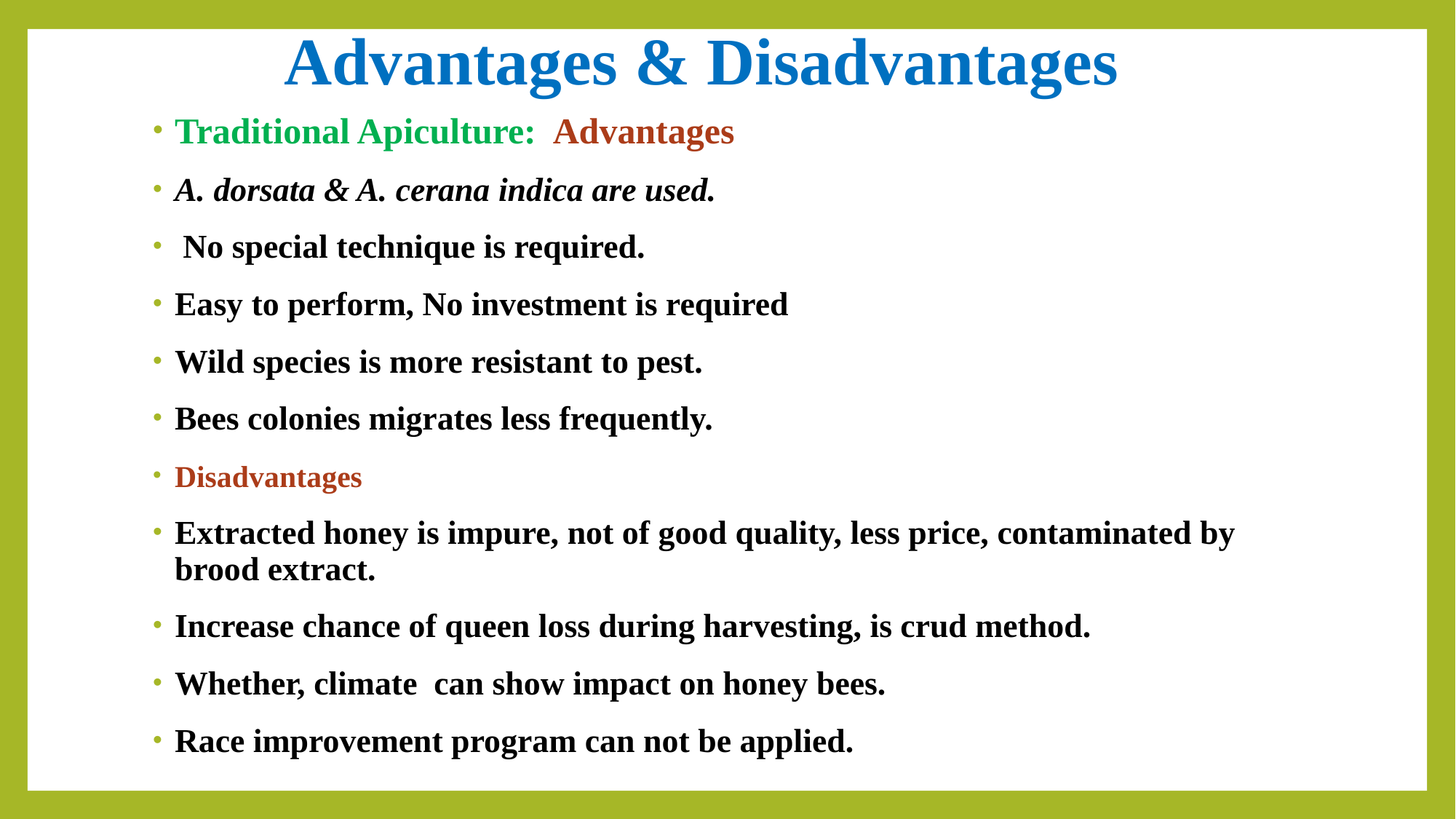

# Advantages & Disadvantages
Traditional Apiculture:  Advantages
A. dorsata & A. cerana indica are used.
 No special technique is required.
Easy to perform, No investment is required
Wild species is more resistant to pest.
Bees colonies migrates less frequently.
Disadvantages
Extracted honey is impure, not of good quality, less price, contaminated by brood extract.
Increase chance of queen loss during harvesting, is crud method.
Whether, climate  can show impact on honey bees.
Race improvement program can not be applied.